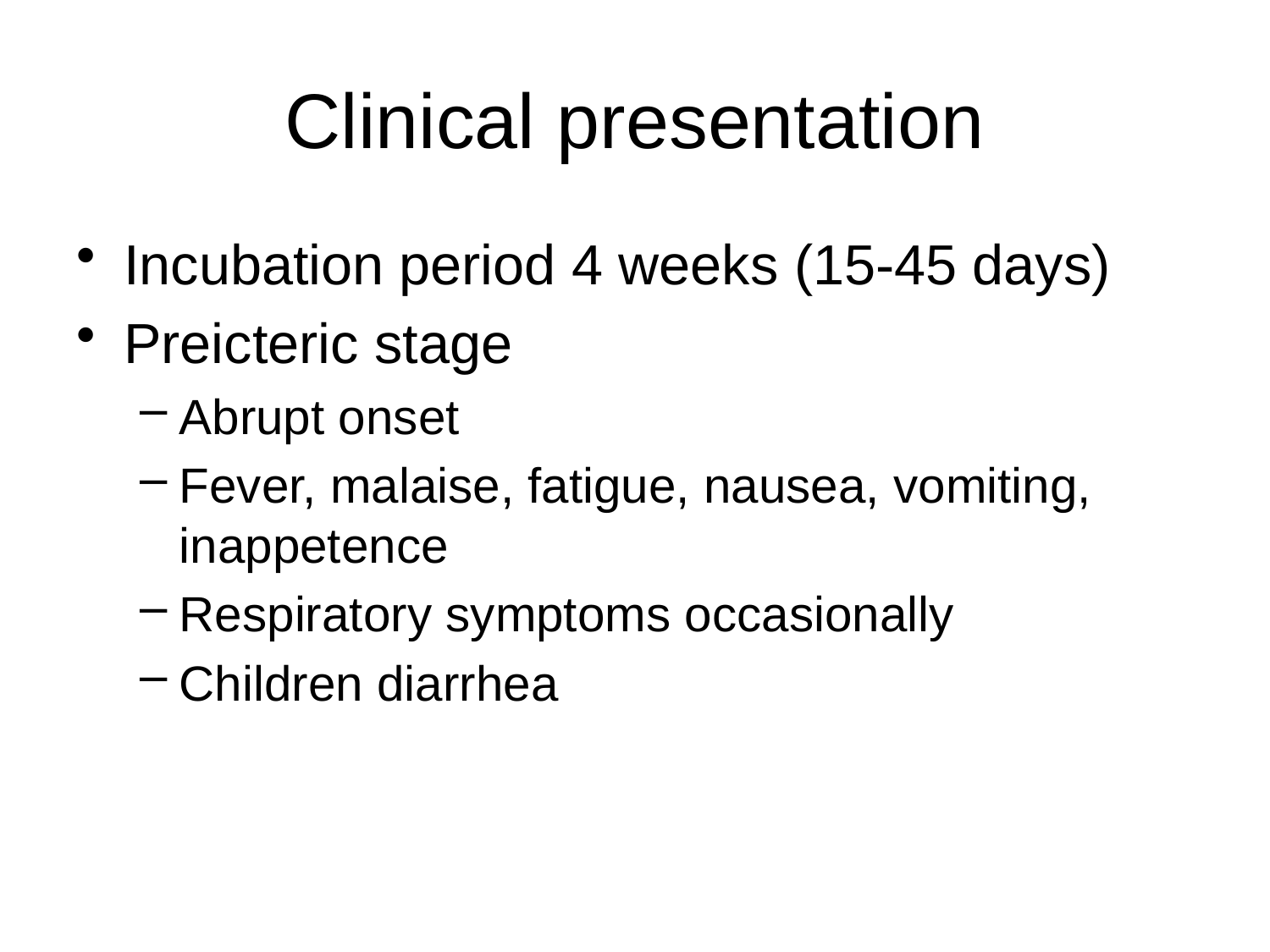

# Clinical presentation
Incubation period 4 weeks (15-45 days)
Preicteric stage
Abrupt onset
Fever, malaise, fatigue, nausea, vomiting, inappetence
Respiratory symptoms occasionally
Children diarrhea